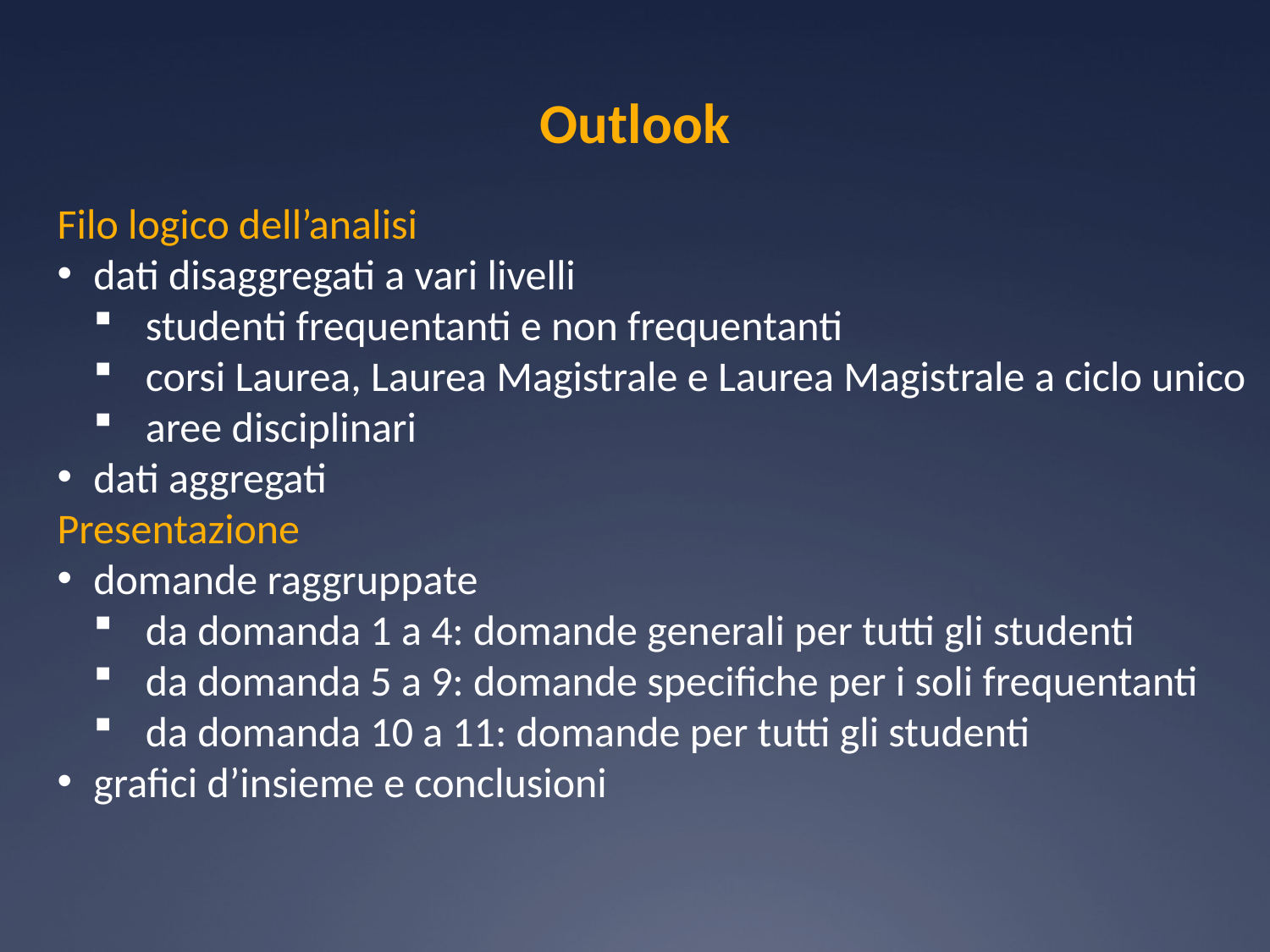

# Outlook
Filo logico dell’analisi
dati disaggregati a vari livelli
studenti frequentanti e non frequentanti
corsi Laurea, Laurea Magistrale e Laurea Magistrale a ciclo unico
aree disciplinari
dati aggregati
Presentazione
domande raggruppate
da domanda 1 a 4: domande generali per tutti gli studenti
da domanda 5 a 9: domande specifiche per i soli frequentanti
da domanda 10 a 11: domande per tutti gli studenti
grafici d’insieme e conclusioni